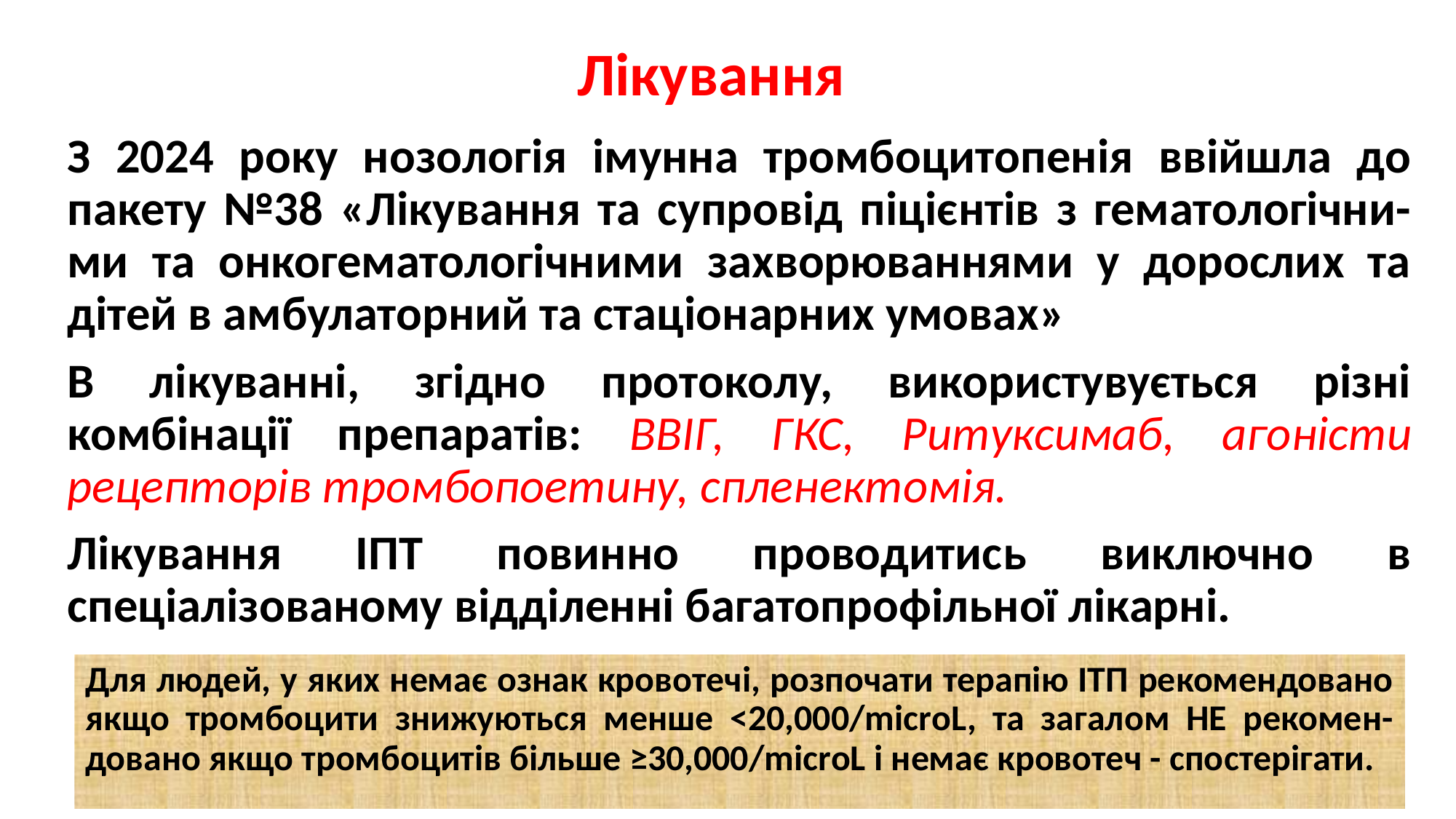

# Лікування
З 2024 року нозологія імунна тромбоцитопенія ввійшла до пакету №38 «Лікування та супровід піцієнтів з гематологічни-ми та онкогематологічними захворюваннями у дорослих та дітей в амбулаторний та стаціонарних умовах»
В лікуванні, згідно протоколу, використувується різні комбінації препаратів: ВВІГ, ГКС, Ритуксимаб, агоністи рецепторів тромбопоетину, спленектомія.
Лікування ІПТ повинно проводитись виключно в спеціалізованому відділенні багатопрофільної лікарні.
Для людей, у яких немає ознак кровотечі, розпочати терапію ІТП рекомендовано якщо тромбоцити знижуються менше <20,000/microL, та загалом НЕ рекомен-довано якщо тромбоцитів більше ≥30,000/microL і немає кровотеч - спостерігати.